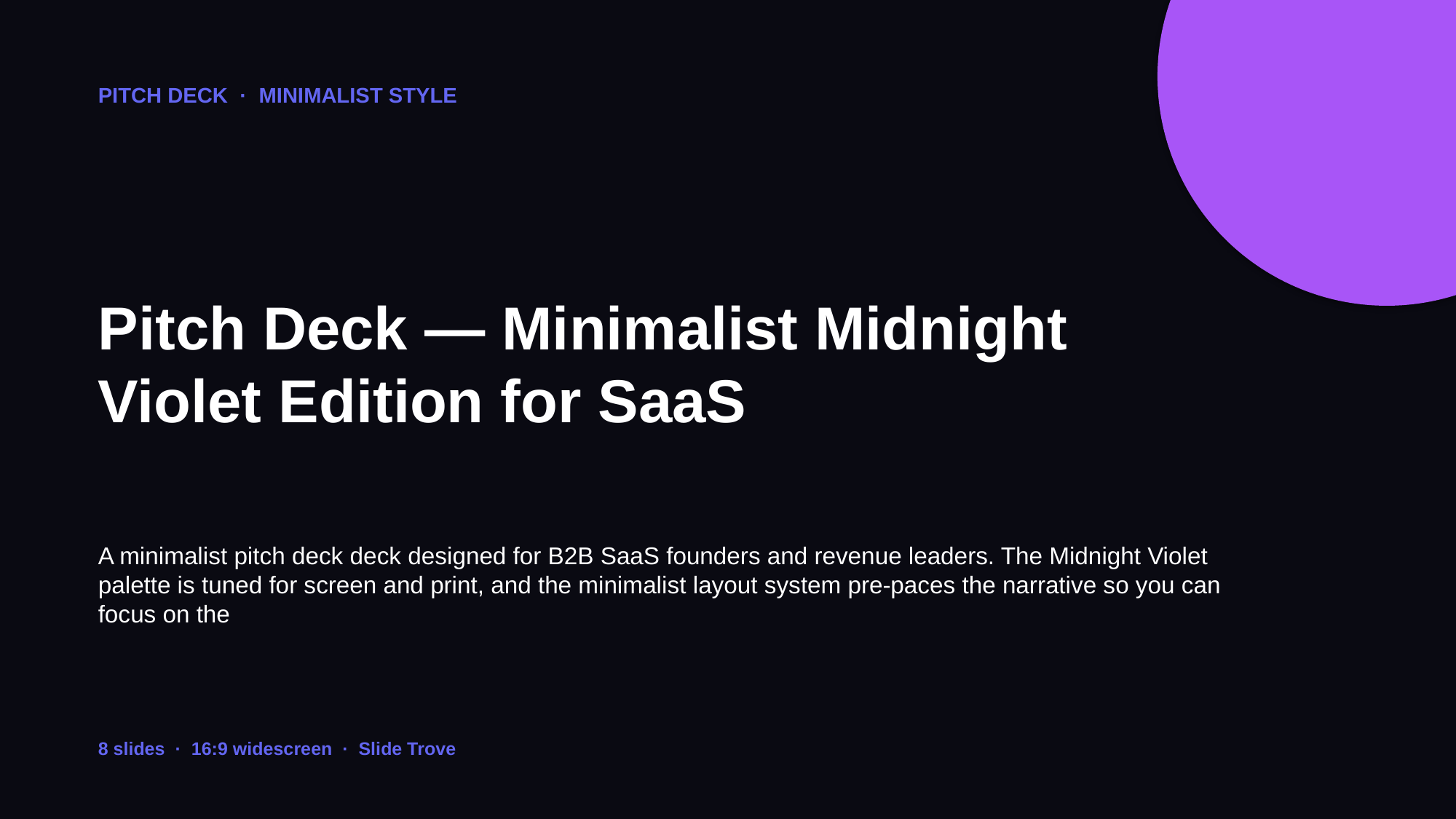

PITCH DECK  ·  MINIMALIST STYLE
Pitch Deck — Minimalist Midnight Violet Edition for SaaS
A minimalist pitch deck deck designed for B2B SaaS founders and revenue leaders. The Midnight Violet palette is tuned for screen and print, and the minimalist layout system pre-paces the narrative so you can focus on the
8 slides  ·  16:9 widescreen  ·  Slide Trove